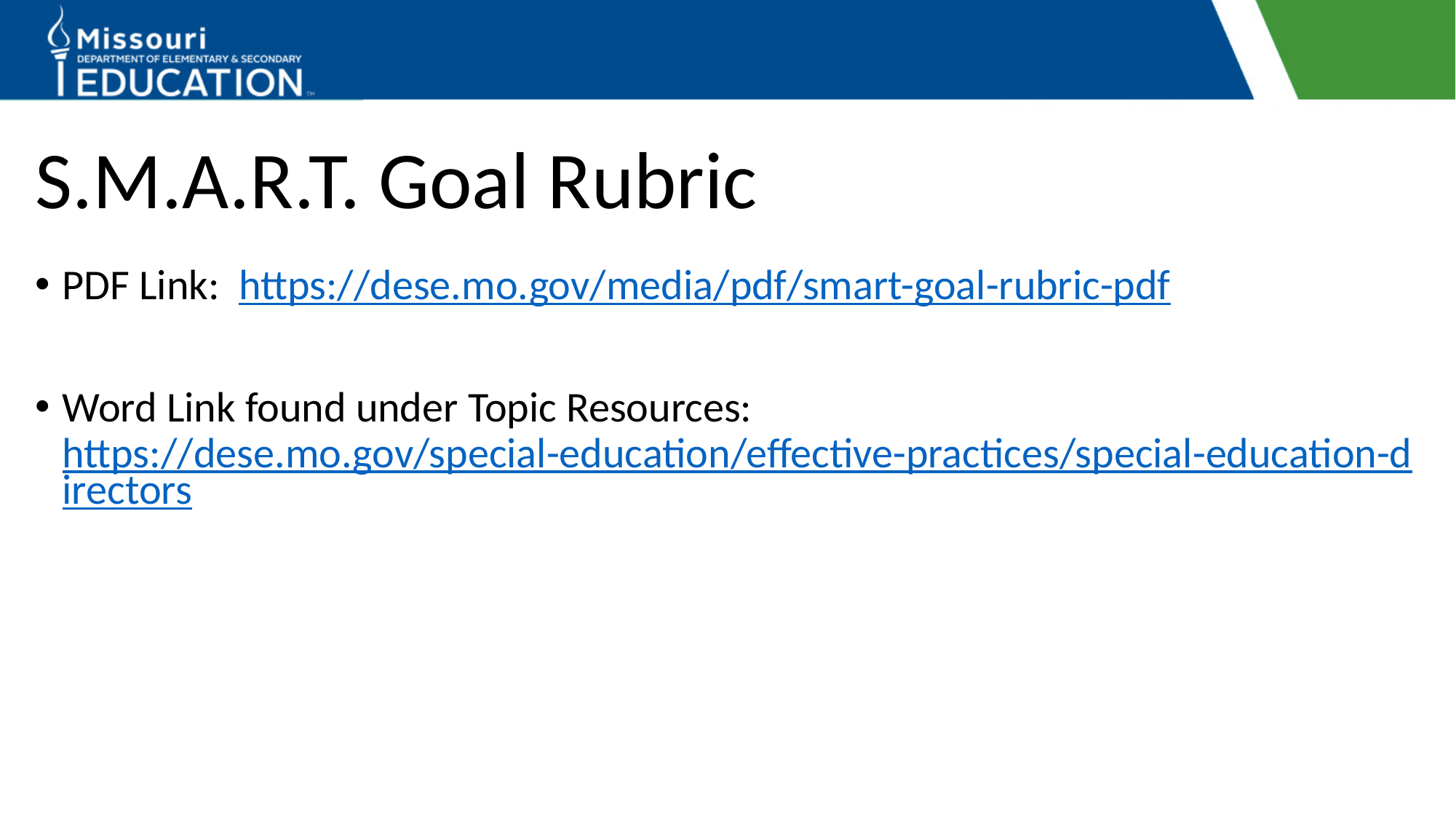

# S.M.A.R.T. Goal Rubric
PDF Link:  https://dese.mo.gov/media/pdf/smart-goal-rubric-pdf

Word Link found under Topic Resources: https://dese.mo.gov/special-education/effective-practices/special-education-directors